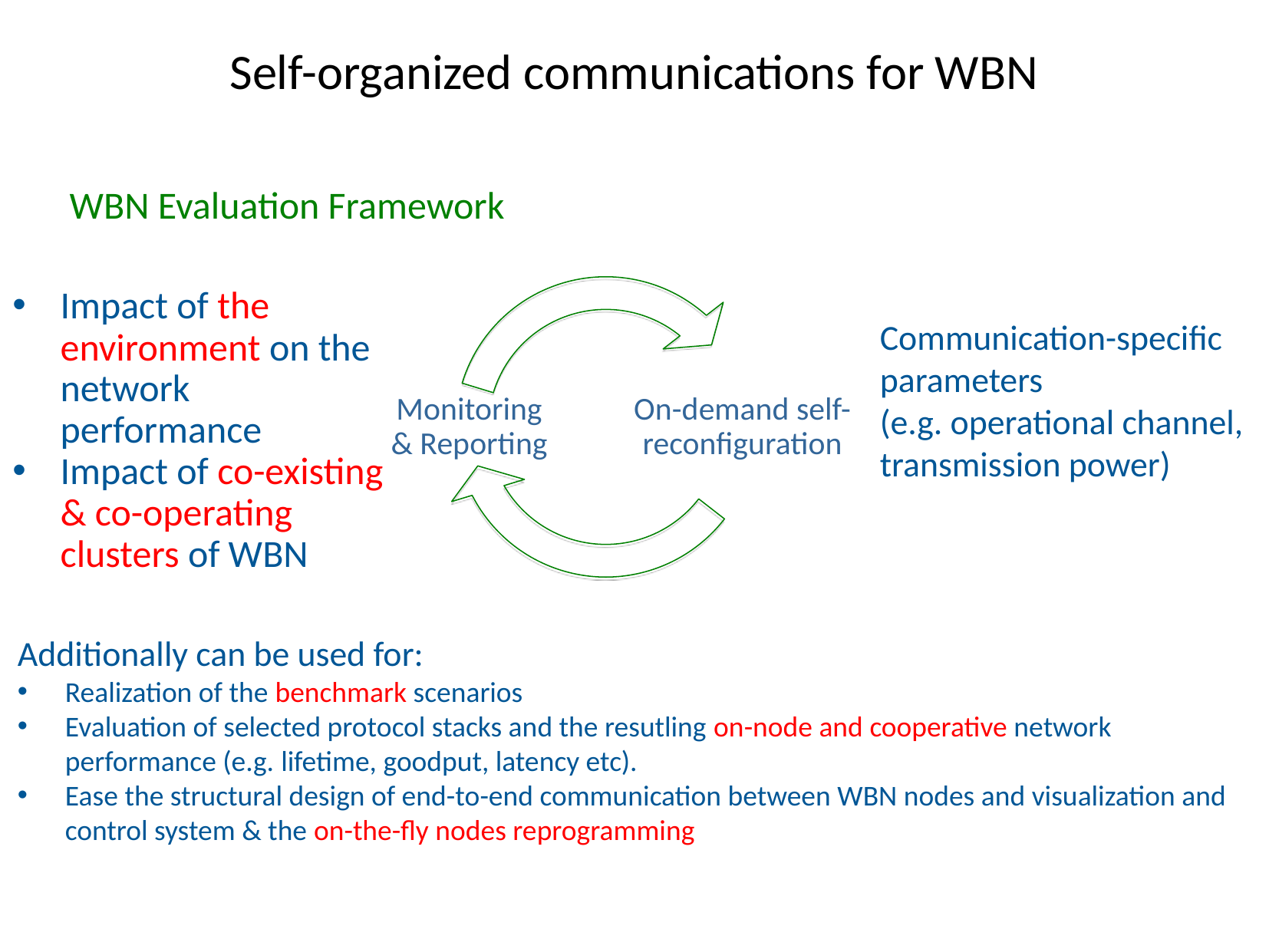

# Self-organized communications for WBN
WBN Evaluation Framework

On-demand self-reconfiguration
Monitoring & Reporting
Impact of the environment on the network performance
Impact of co-existing & co-operating clusters of WBN
Communication-specific parameters
(e.g. operational channel, transmission power)

Additionally can be used for:
Realization of the benchmark scenarios
Evaluation of selected protocol stacks and the resutling on-node and cooperative network performance (e.g. lifetime, goodput, latency etc).
Ease the structural design of end-to-end communication between WBN nodes and visualization and control system & the on-the-fly nodes reprogramming
68